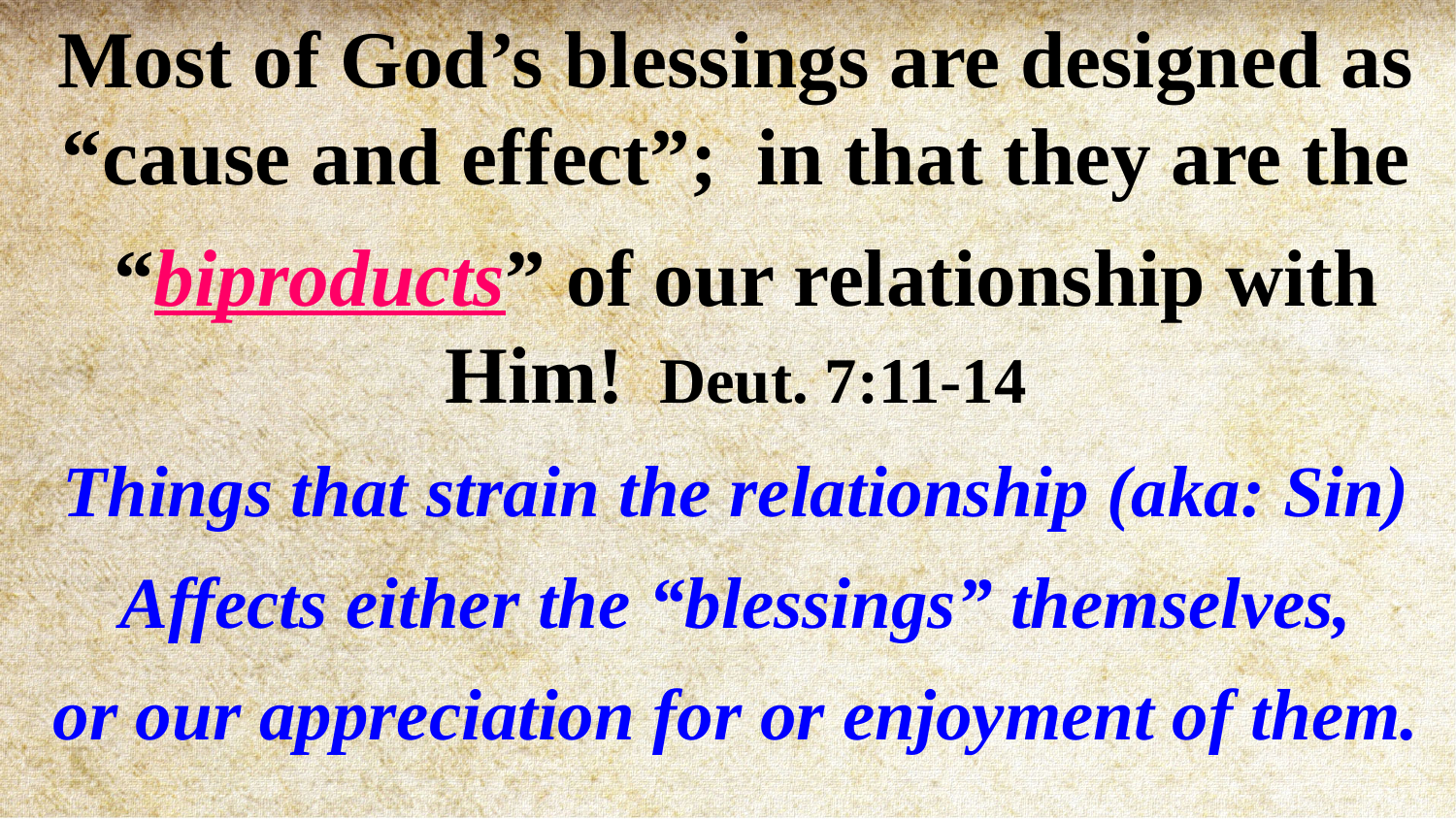

Most of God’s blessings are designed as “cause and effect”;  in that they are the
 “biproducts” of our relationship with Him!  Deut. 7:11-14
Things that strain the relationship (aka: Sin)
Affects either the “blessings” themselves,
 or our appreciation for or enjoyment of them.